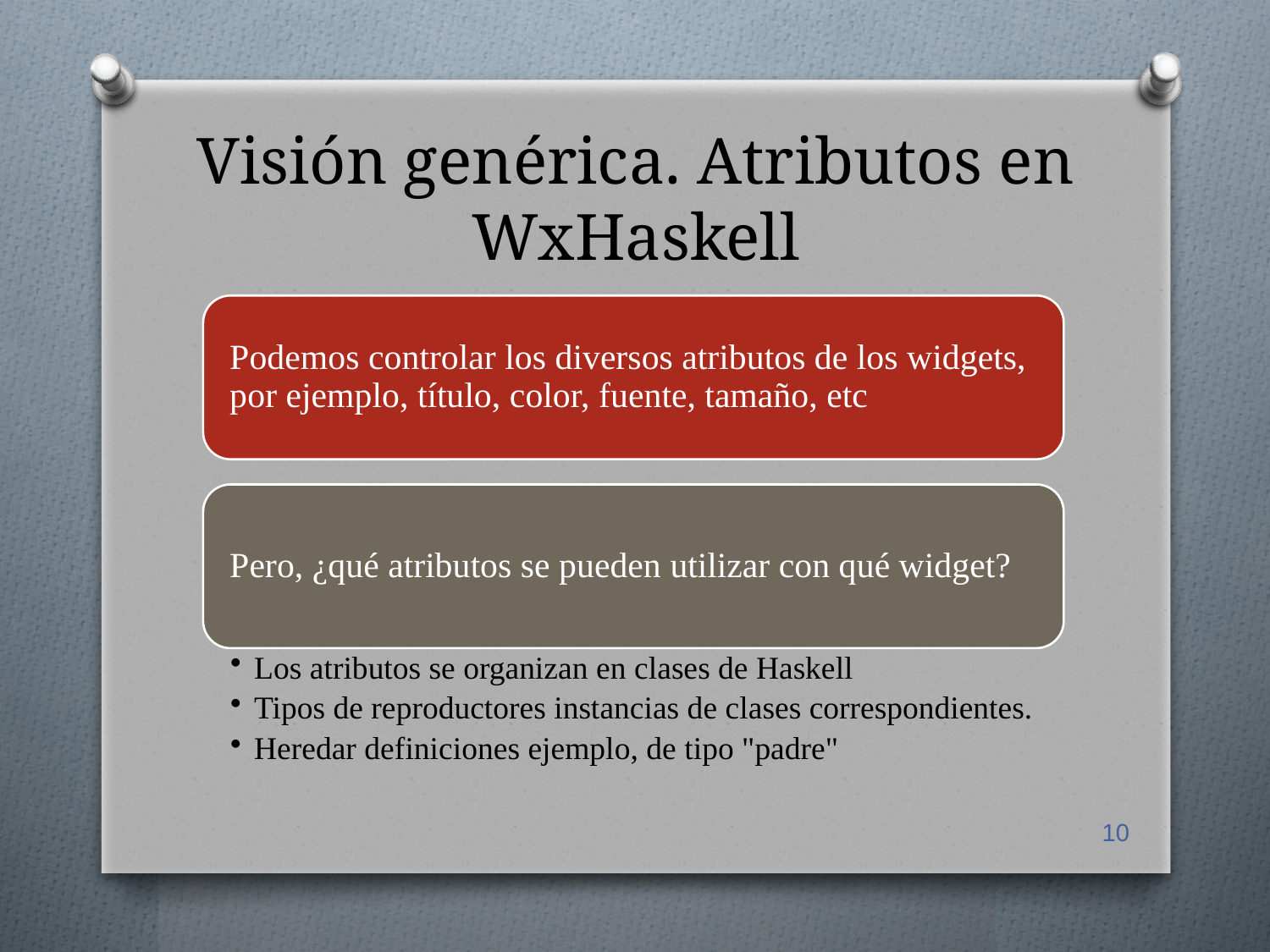

# Visión genérica. Atributos en WxHaskell
Podemos controlar los diversos atributos de los widgets, por ejemplo, título, color, fuente, tamaño, etc
Pero, ¿qué atributos se pueden utilizar con qué widget?
Los atributos se organizan en clases de Haskell
Tipos de reproductores instancias de clases correspondientes.
Heredar definiciones ejemplo, de tipo "padre"
10